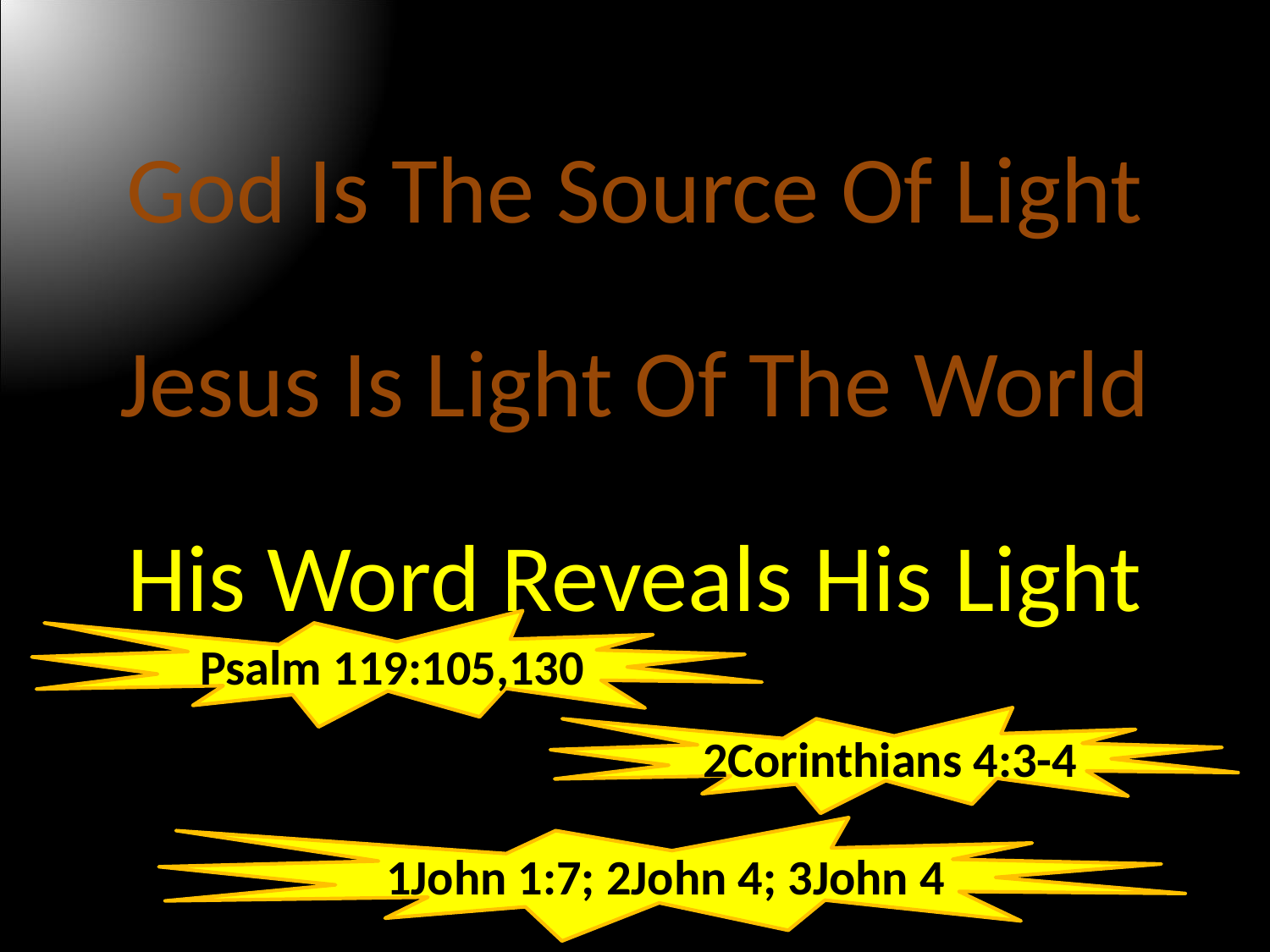

# God Is The Source Of Light
Jesus Is Light Of The World
His Word Reveals His Light
Psalm 119:105,130
2Corinthians 4:3-4
1John 1:7; 2John 4; 3John 4